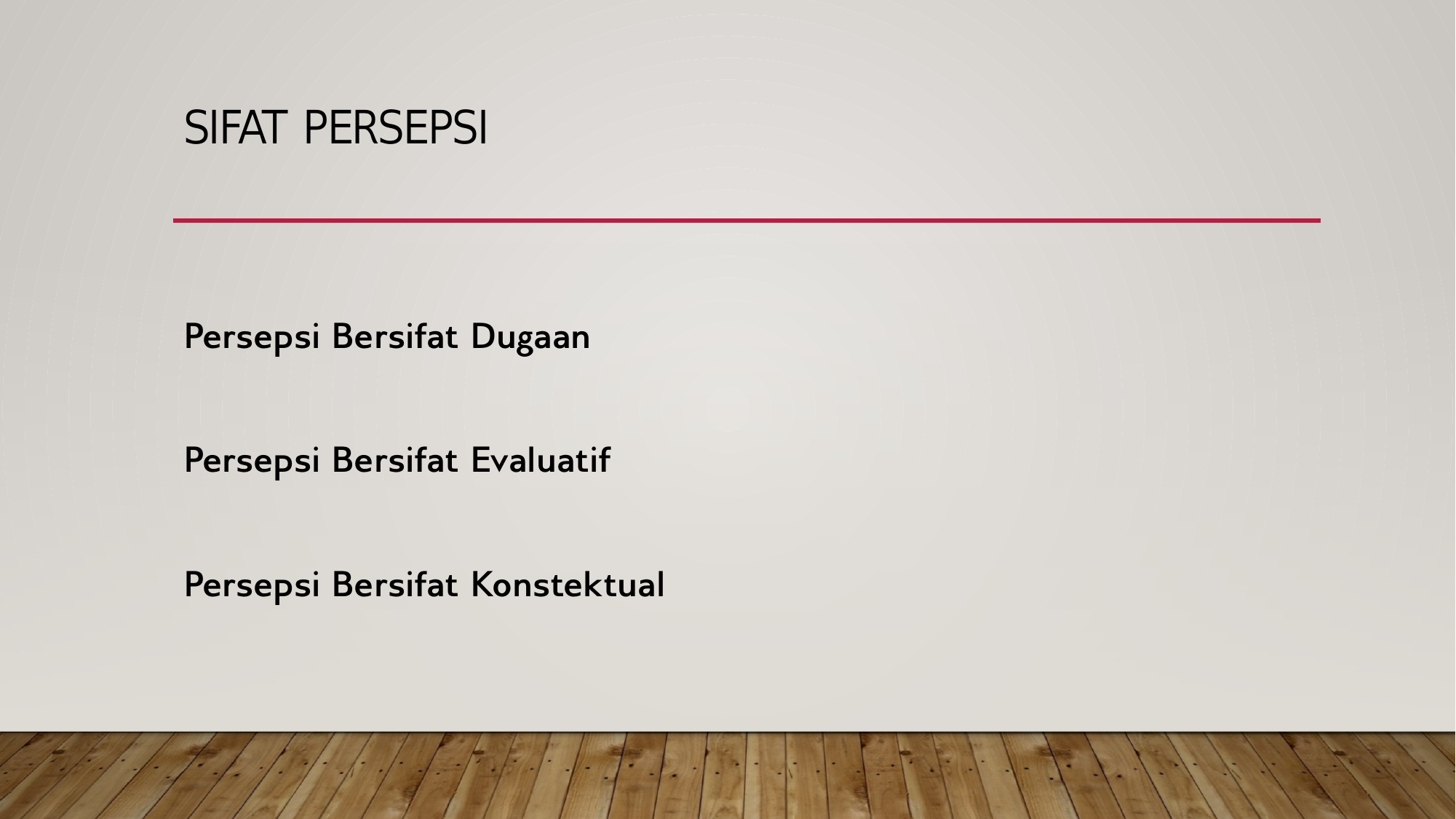

# Sifat Persepsi
Persepsi Bersifat Dugaan
Persepsi Bersifat Evaluatif
Persepsi Bersifat Konstektual